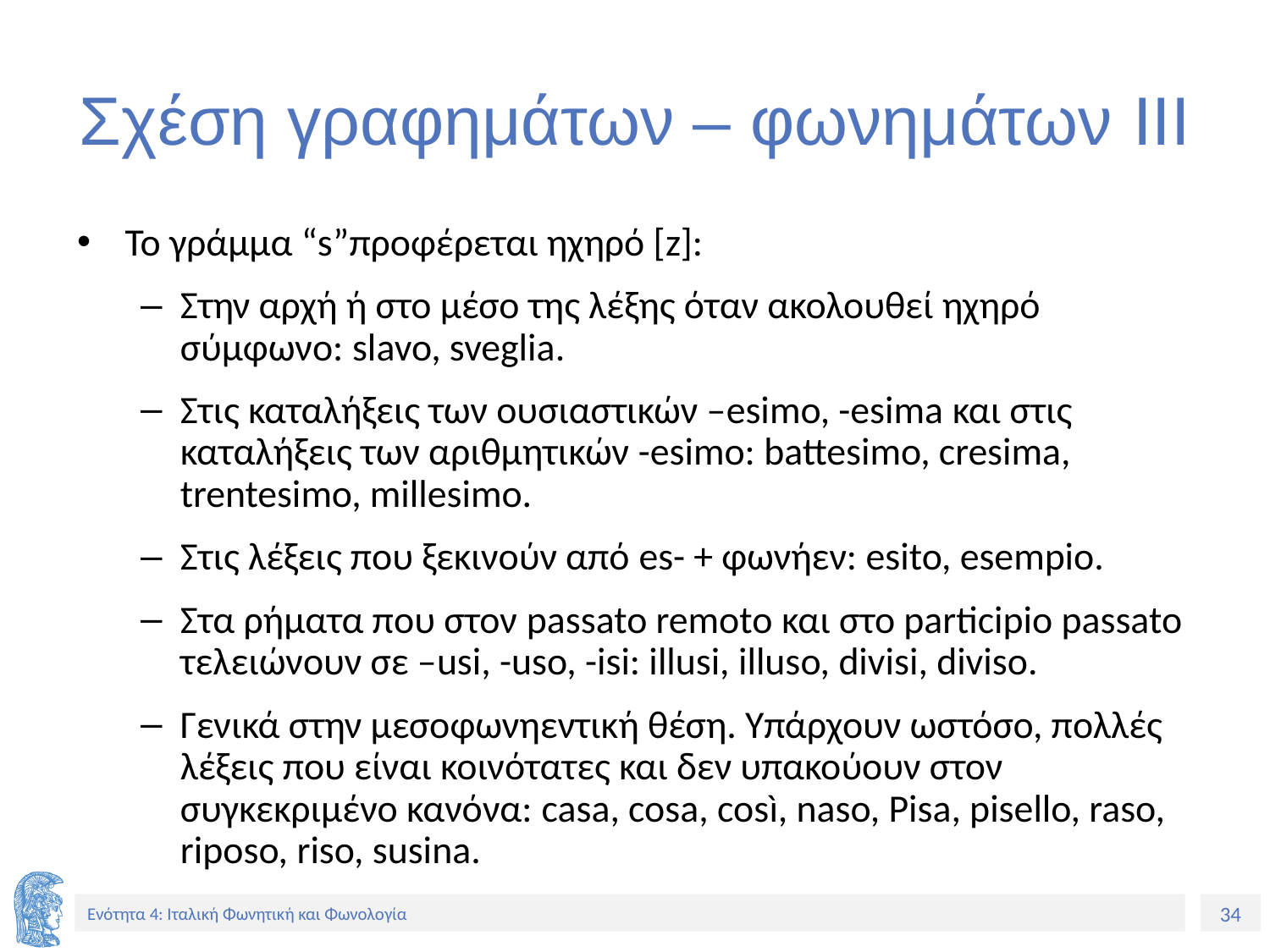

# Σχέση γραφημάτων – φωνημάτων III
Το γράμμα “s”προφέρεται ηχηρό [z]:
Στην αρχή ή στο μέσο της λέξης όταν ακολουθεί ηχηρό σύμφωνο: slavo, sveglia.
Στις καταλήξεις των ουσιαστικών –esimo, -esima και στις καταλήξεις των αριθμητικών -esimo: battesimo, cresima, trentesimo, millesimo.
Στις λέξεις που ξεκινούν από es- + φωνήεν: esito, esempio.
Στα ρήματα που στον passato remoto και στο participio passato τελειώνουν σε –usi, -uso, -isi: illusi, illuso, divisi, diviso.
Γενικά στην μεσοφωνηεντική θέση. Υπάρχουν ωστόσο, πολλές λέξεις που είναι κοινότατες και δεν υπακούουν στον συγκεκριμένο κανόνα: casa, cosa, così, naso, Pisa, pisello, raso, riposo, riso, susina.